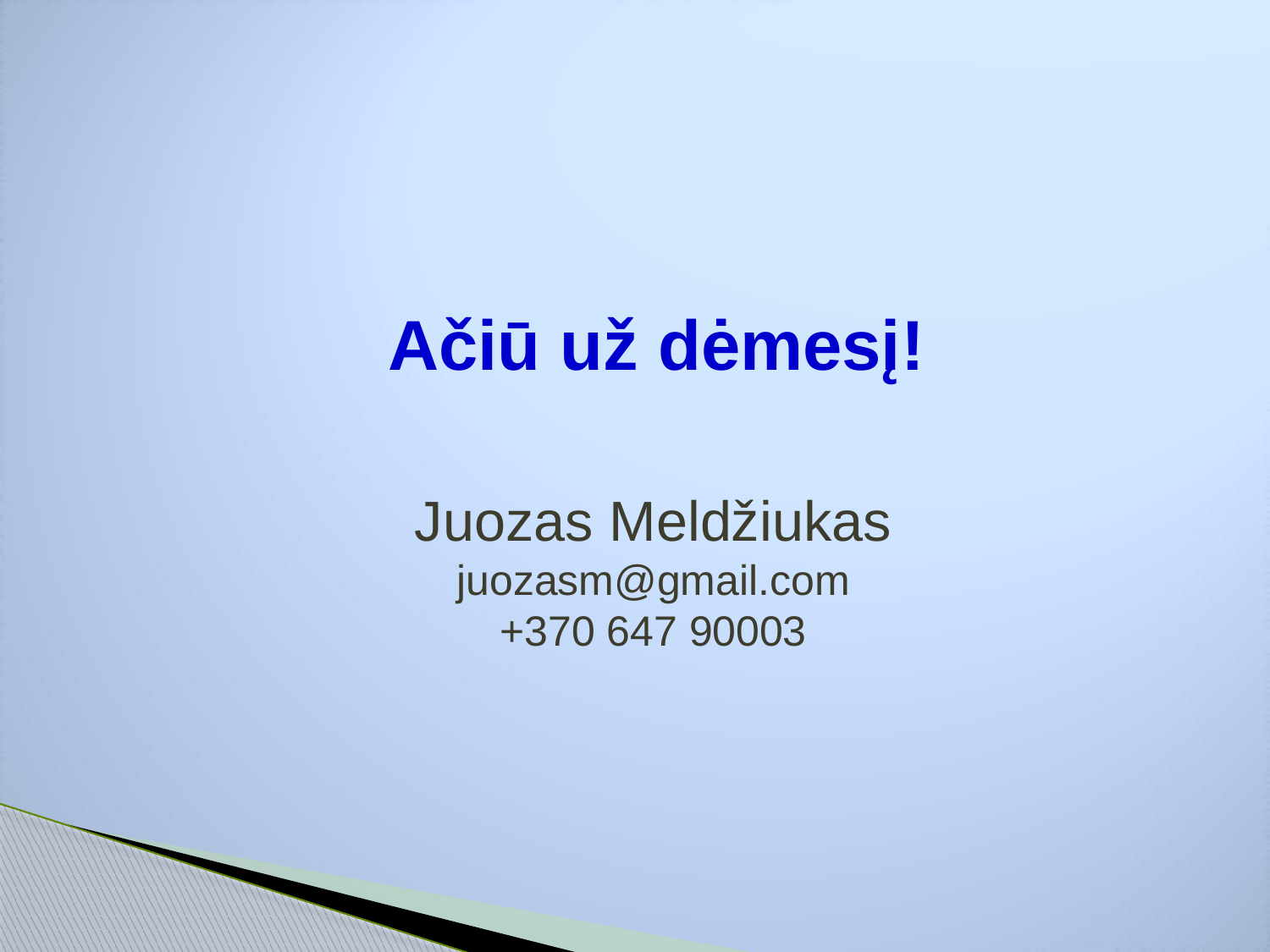

# Ačiū už dėmesį!
Juozas Meldžiukas
juozasm@gmail.com
+370 647 90003